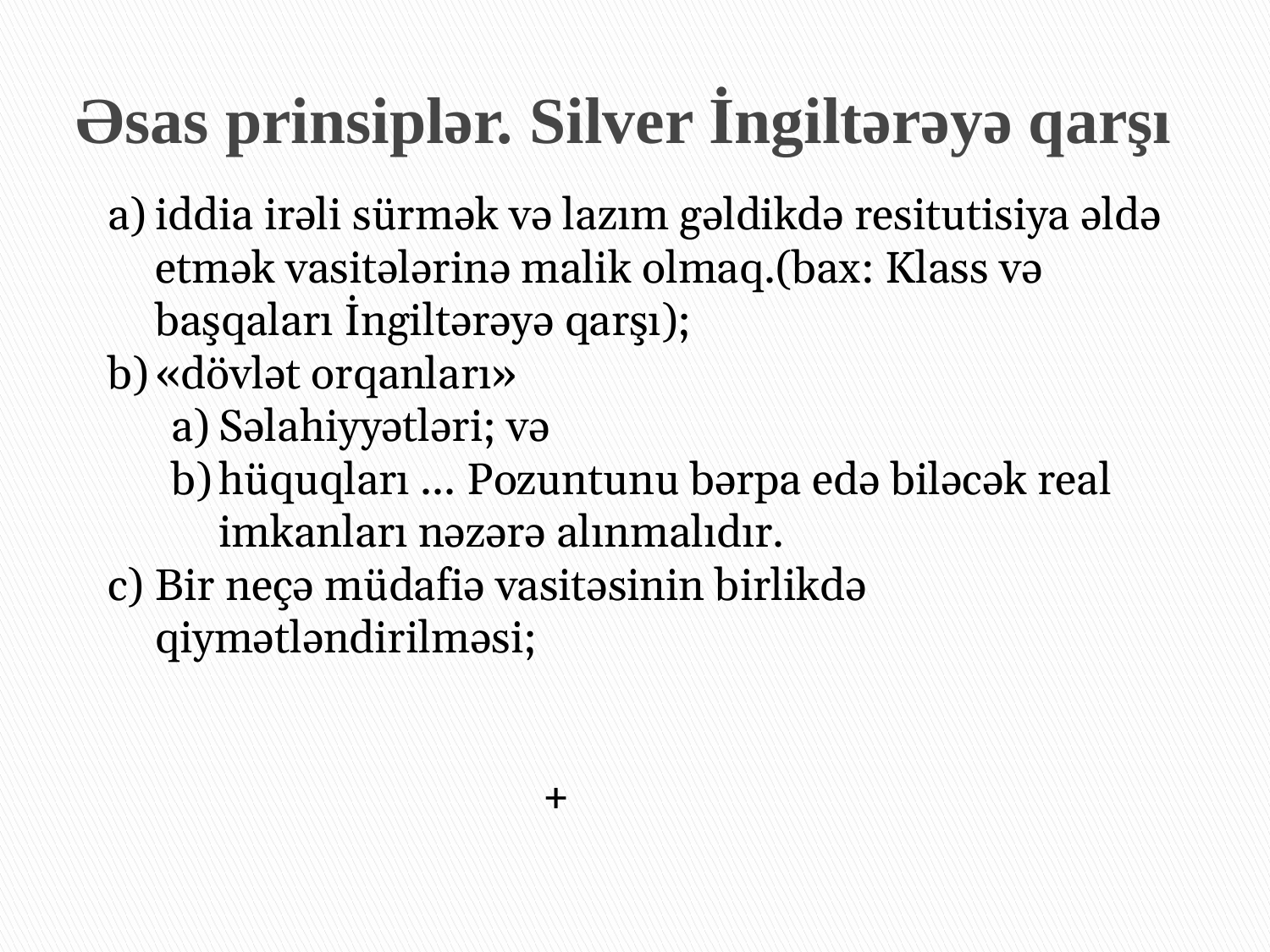

# Əsas prinsiplər. Silver İngiltərəyə qarşı
iddia irəli sürmək və lazım gəldikdə resitutisiya əldə etmək vasitələrinə malik olmaq.(bax: Klass və başqaları İngiltərəyə qarşı);
«dövlət orqanları»
Səlahiyyətləri; və
hüquqları ... Pozuntunu bərpa edə biləcək real imkanları nəzərə alınmalıdır.
Bir neçə müdafiə vasitəsinin birlikdə qiymətləndirilməsi;

+